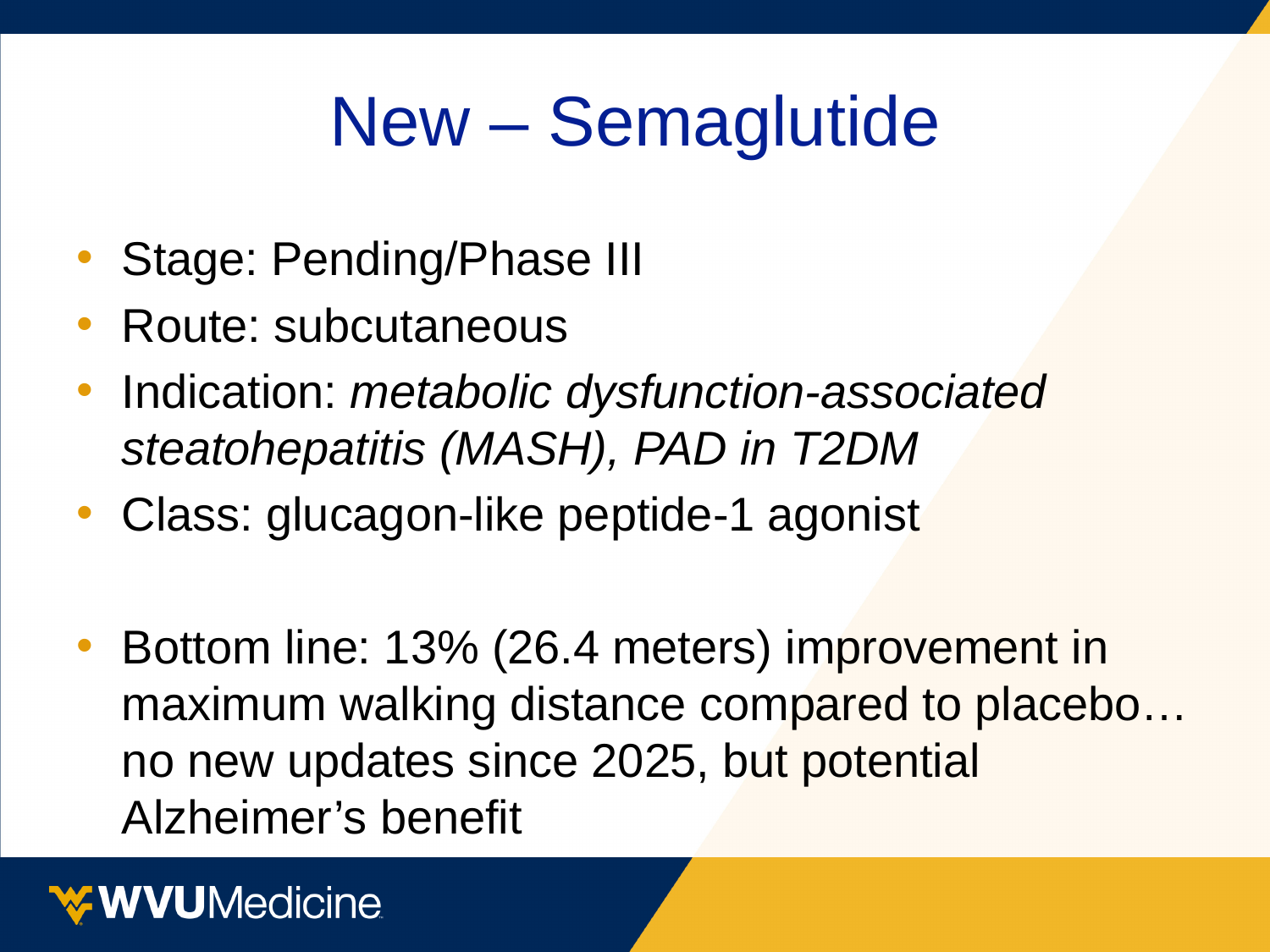

# New – Semaglutide
Stage: Pending/Phase III
Route: subcutaneous
Indication: metabolic dysfunction-associated steatohepatitis (MASH), PAD in T2DM
Class: glucagon-like peptide-1 agonist

Bottom line: 13% (26.4 meters) improvement in maximum walking distance compared to placebo… no new updates since 2025, but potential Alzheimer’s benefit